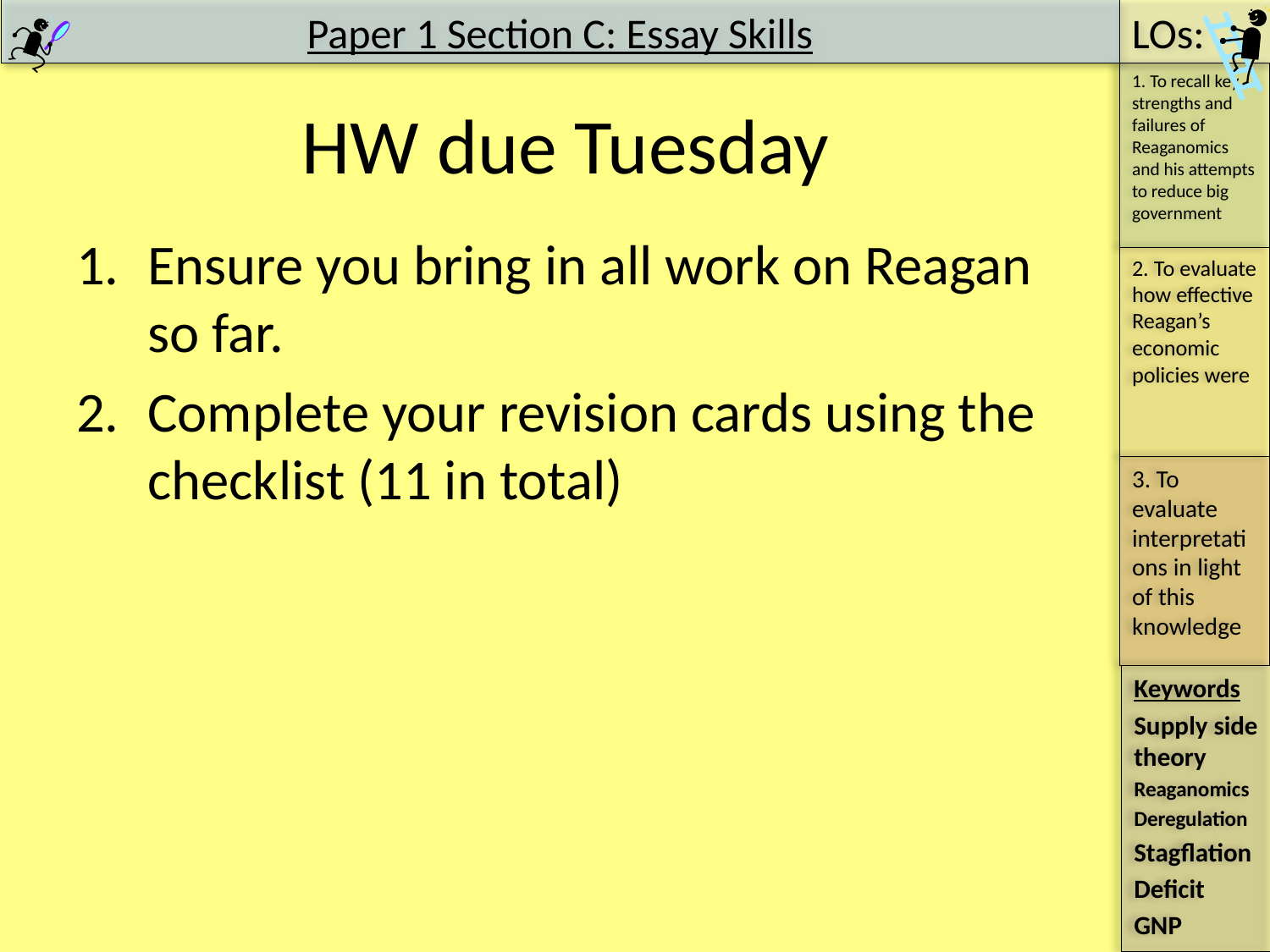

# HW due Tuesday
Ensure you bring in all work on Reagan so far.
Complete your revision cards using the checklist (11 in total)